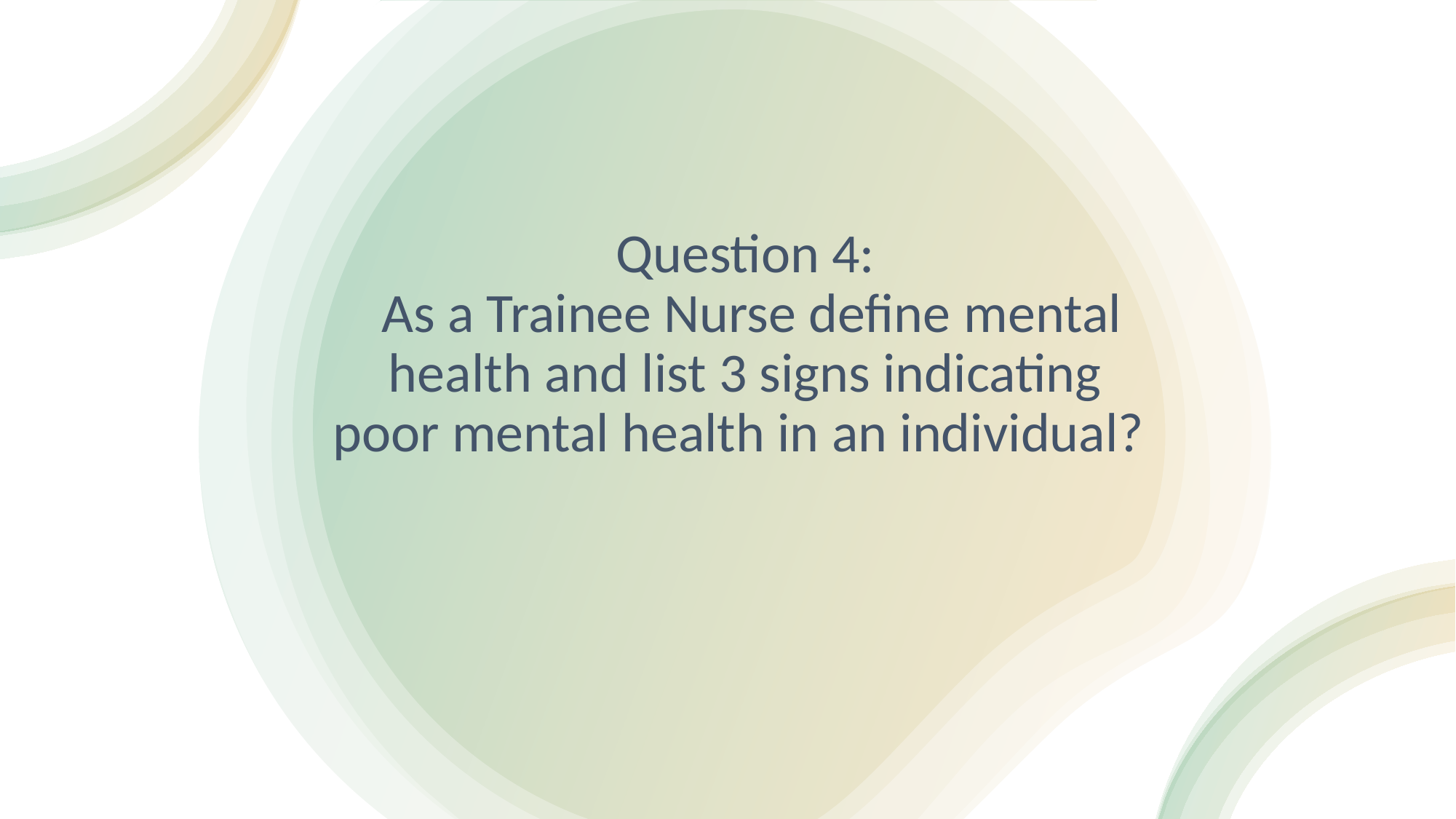

# Question 4: As a Trainee Nurse define mental health and list 3 signs indicating poor mental health in an individual?